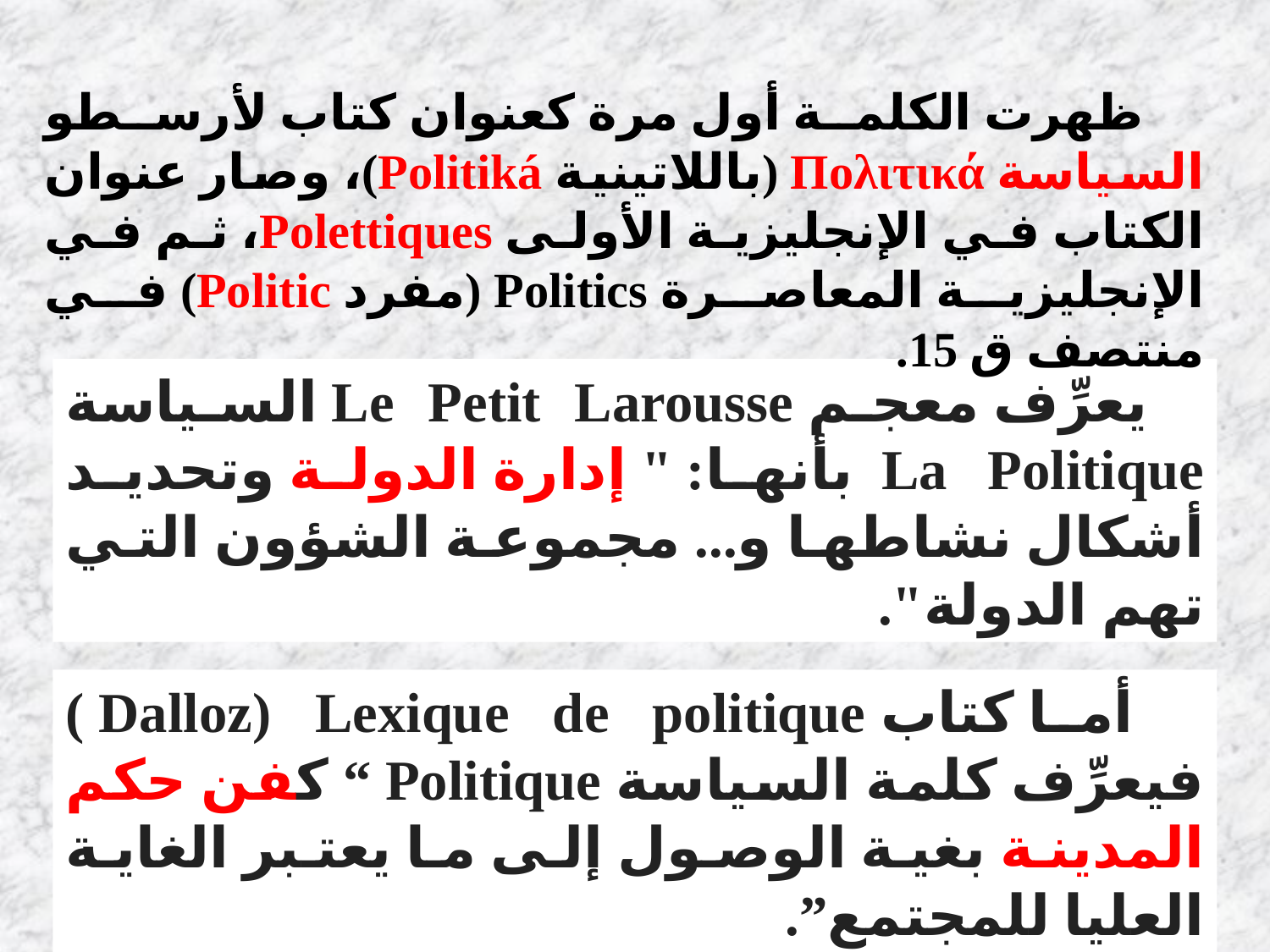

ظهرت الكلمة أول مرة كعنوان كتاب لأرسطو السياسة Πολιτικά (باللاتينية Politiká)، وصار عنوان الكتاب في الإنجليزية الأولى Polettiques، ثم في الإنجليزية المعاصرة Politics (مفرد Politic) في منتصف ق 15.
    يعرِّف معجم Le Petit Larousse السياسة La Politique  بأنها: " إدارة الدولة وتحديد أشكال نشاطها و... مجموعة الشؤون التي تهم الدولة".
     أما كتاب Dalloz) Lexique de politique ) فيعرِّف كلمة السياسة Politique “ كفن حكم المدينة بغية الوصول إلى ما يعتبر الغاية العليا للمجتمع”.